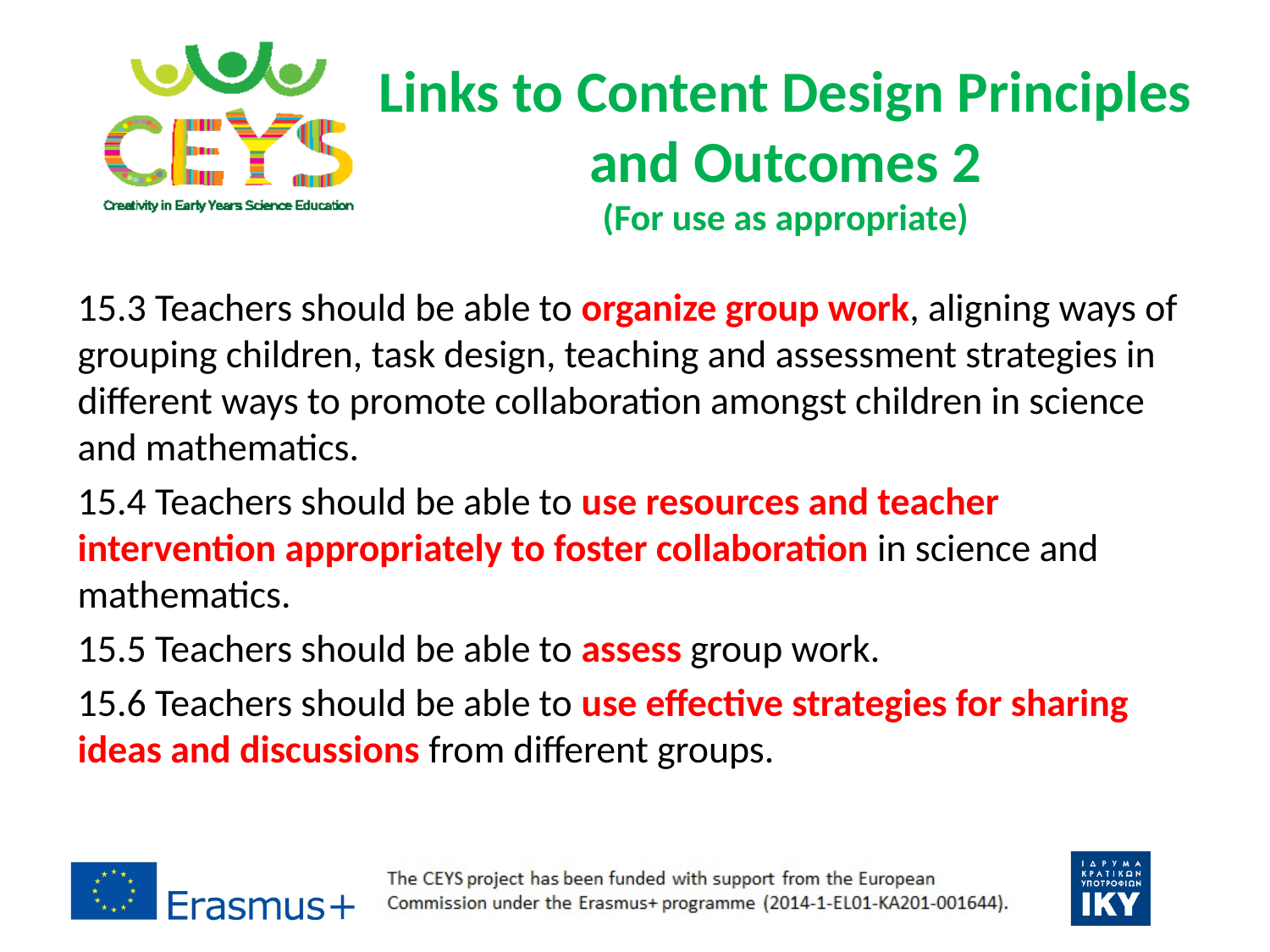

# Links to Content Design Principles and Outcomes 2 (For use as appropriate)
15.3 Teachers should be able to organize group work, aligning ways of grouping children, task design, teaching and assessment strategies in different ways to promote collaboration amongst children in science and mathematics.
15.4 Teachers should be able to use resources and teacher intervention appropriately to foster collaboration in science and mathematics.
15.5 Teachers should be able to assess group work.
15.6 Teachers should be able to use effective strategies for sharing ideas and discussions from different groups.